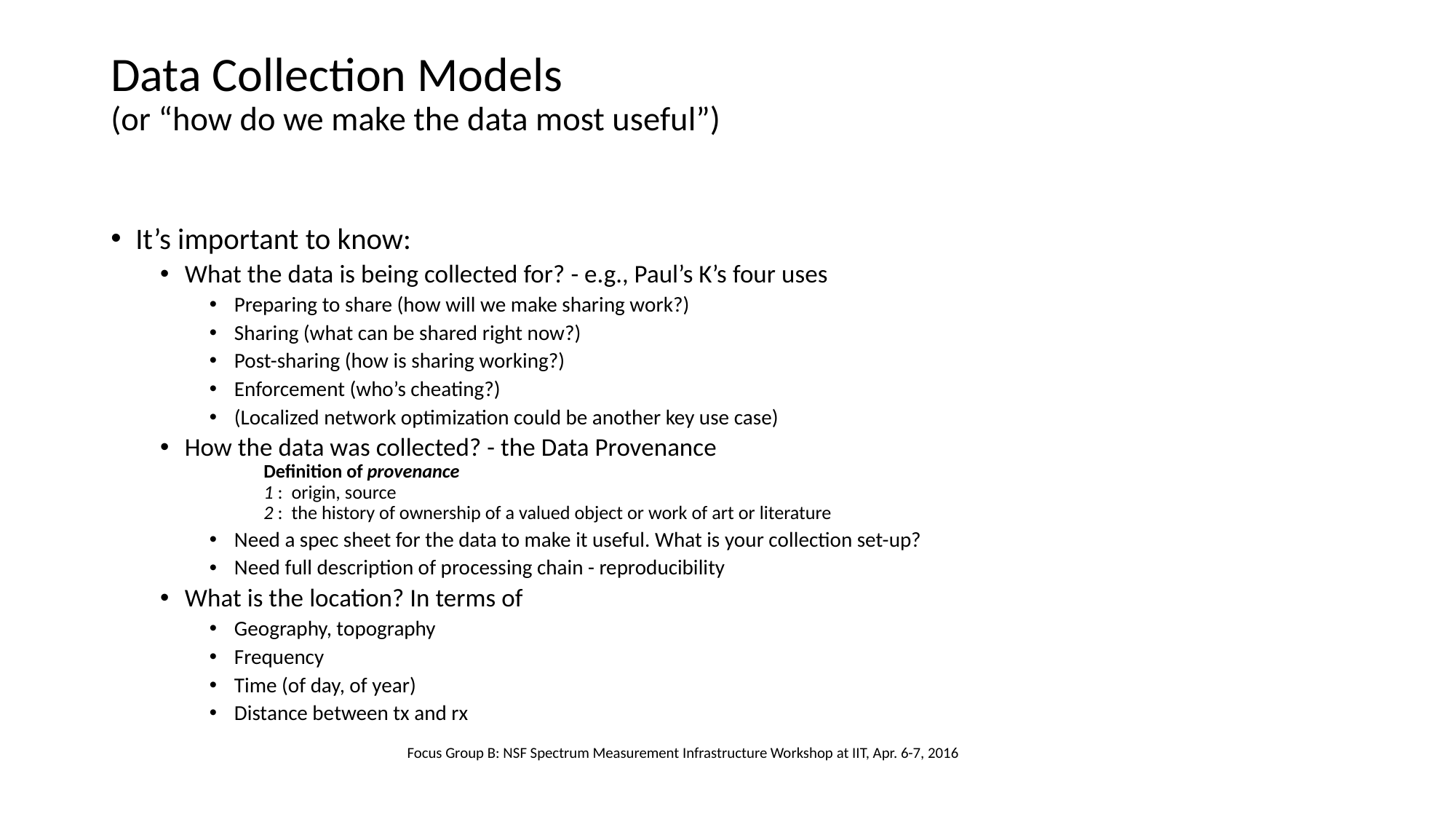

# Data Collection Models (or “how do we make the data most useful”)
It’s important to know:
What the data is being collected for? - e.g., Paul’s K’s four uses
Preparing to share (how will we make sharing work?)
Sharing (what can be shared right now?)
Post-sharing (how is sharing working?)
Enforcement (who’s cheating?)
(Localized network optimization could be another key use case)
How the data was collected? - the Data Provenance
		Definition of provenance
		1 :  origin, source
		2 :  the history of ownership of a valued object or work of art or literature
Need a spec sheet for the data to make it useful. What is your collection set-up?
Need full description of processing chain - reproducibility
What is the location? In terms of
Geography, topography
Frequency
Time (of day, of year)
Distance between tx and rx

Focus Group B: NSF Spectrum Measurement Infrastructure Workshop at IIT, Apr. 6-7, 2016